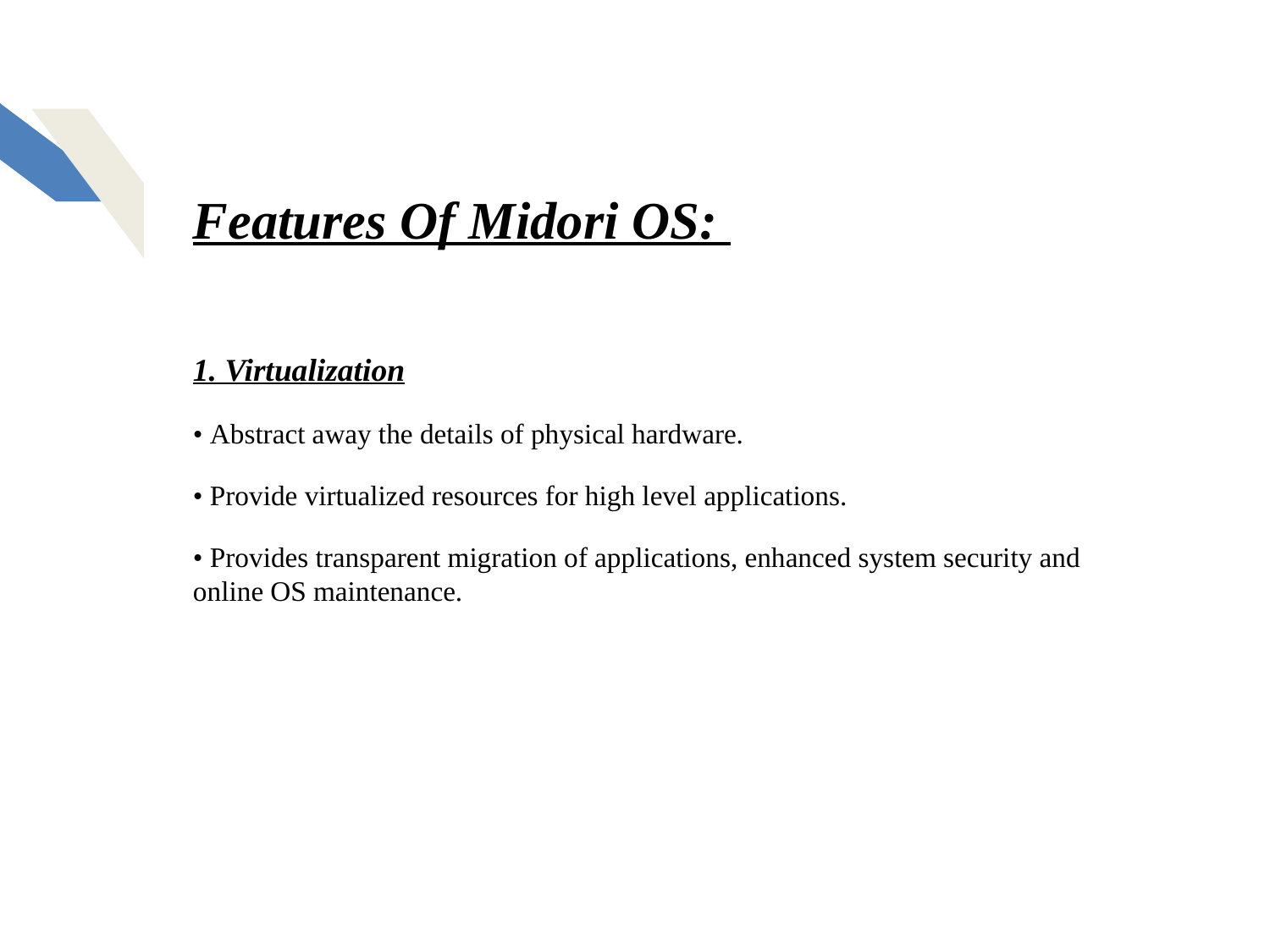

# Features Of Midori OS:
1. Virtualization
• Abstract away the details of physical hardware.
• Provide virtualized resources for high level applications.
• Provides transparent migration of applications, enhanced system security and online OS maintenance.